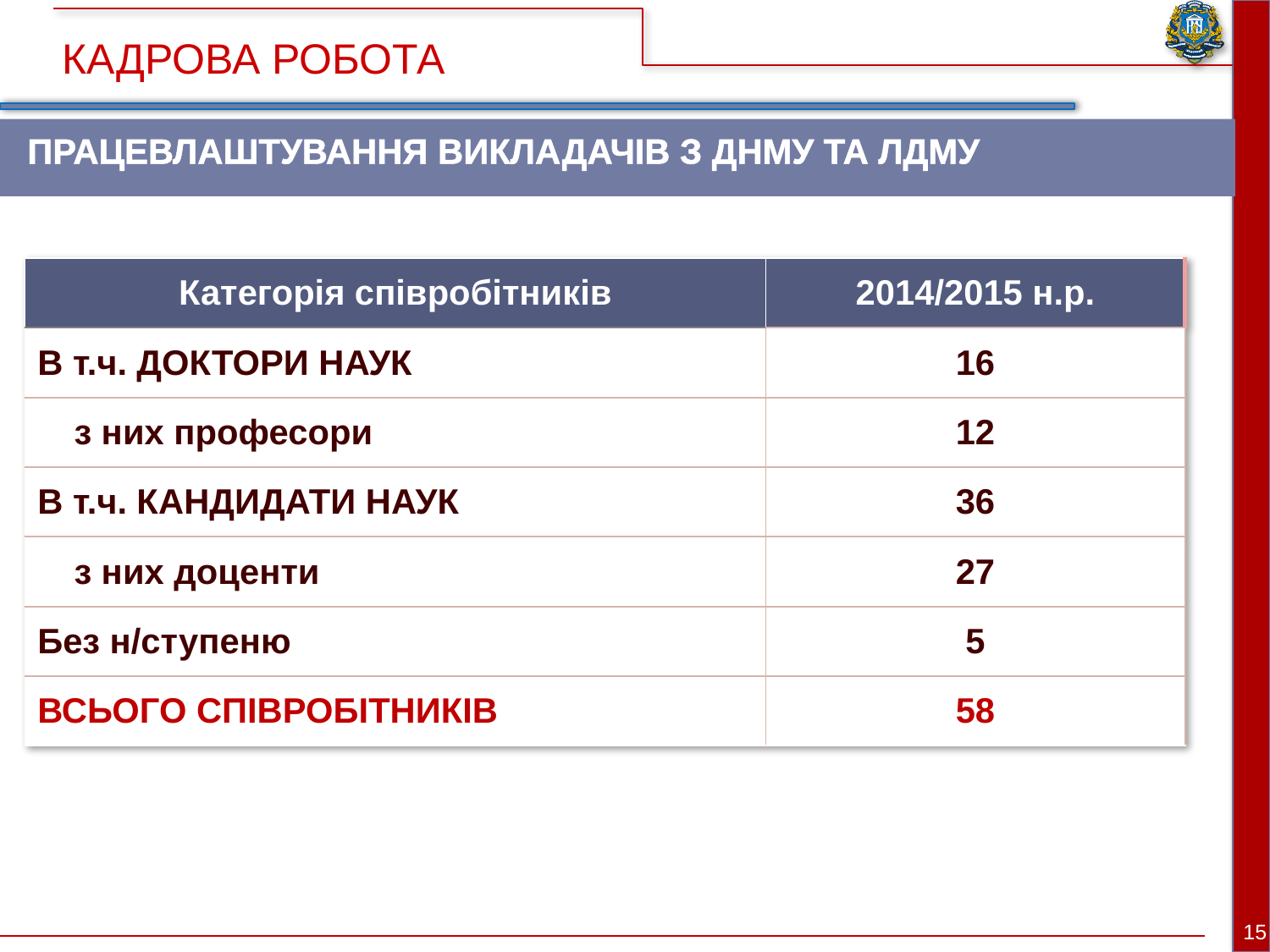

КАДРОВА РОБОТА

ПРАЦЕВЛАШТУВАННЯ ВИКЛАДАЧІВ З ДНМУ ТА ЛДМУ
| Категорія співробітників | 2014/2015 н.р. |
| --- | --- |
| В т.ч. ДОКТОРИ НАУК | 16 |
| з них професори | 12 |
| В т.ч. КАНДИДАТИ НАУК | 36 |
| з них доценти | 27 |
| Без н/ступеню | 5 |
| ВСЬОГО СПІВРОБІТНИКІВ | 58 |
15